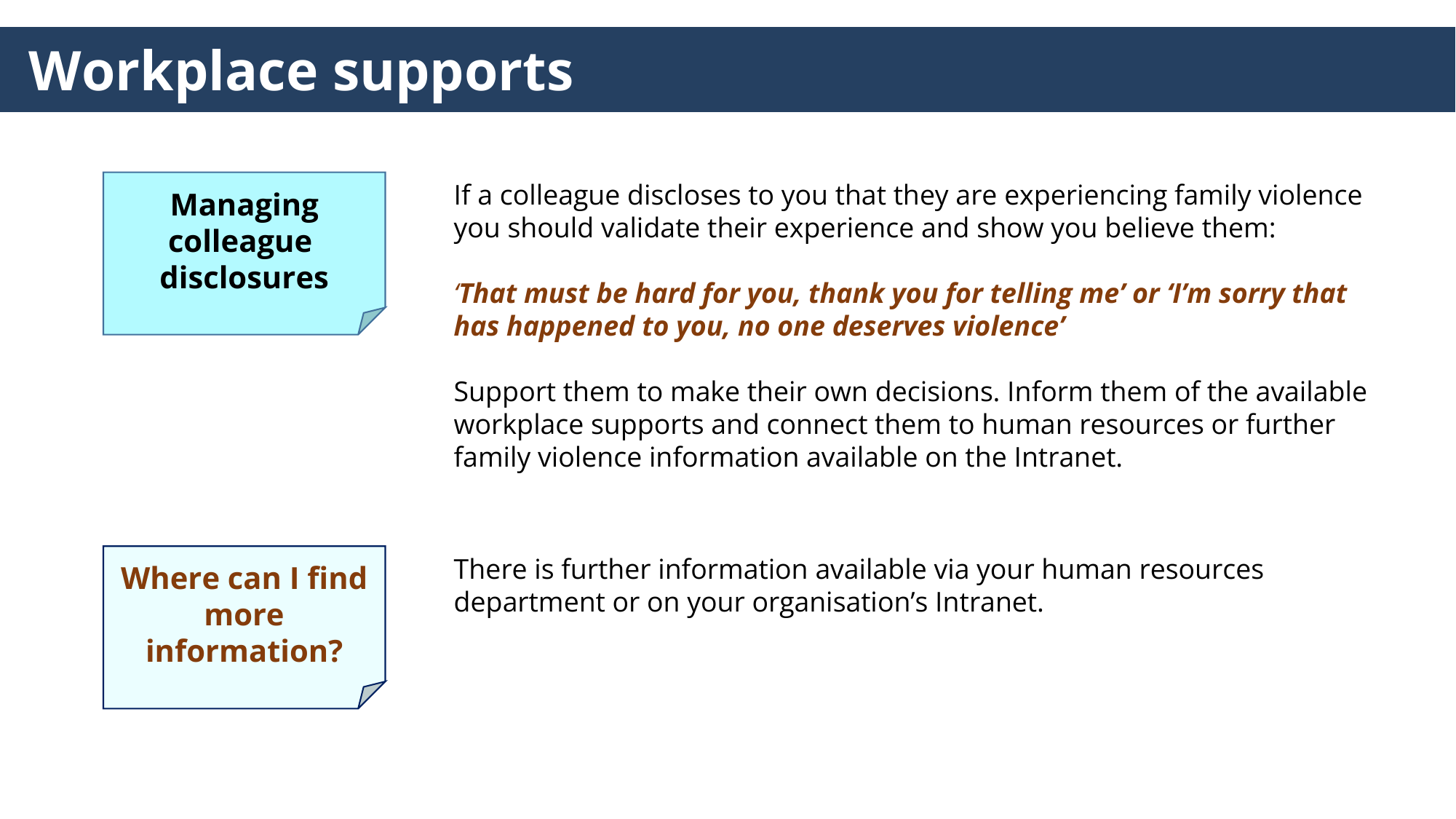

Workplace supports

Managing colleague
disclosures
If a colleague discloses to you that they are experiencing family violence you should validate their experience and show you believe them:

‘That must be hard for you, thank you for telling me’ or ‘I’m sorry that has happened to you, no one deserves violence’

Support them to make their own decisions. Inform them of the available workplace supports and connect them to human resources or further family violence information available on the Intranet.

Where can I find more information?
There is further information available via your human resources department or on your organisation’s Intranet.